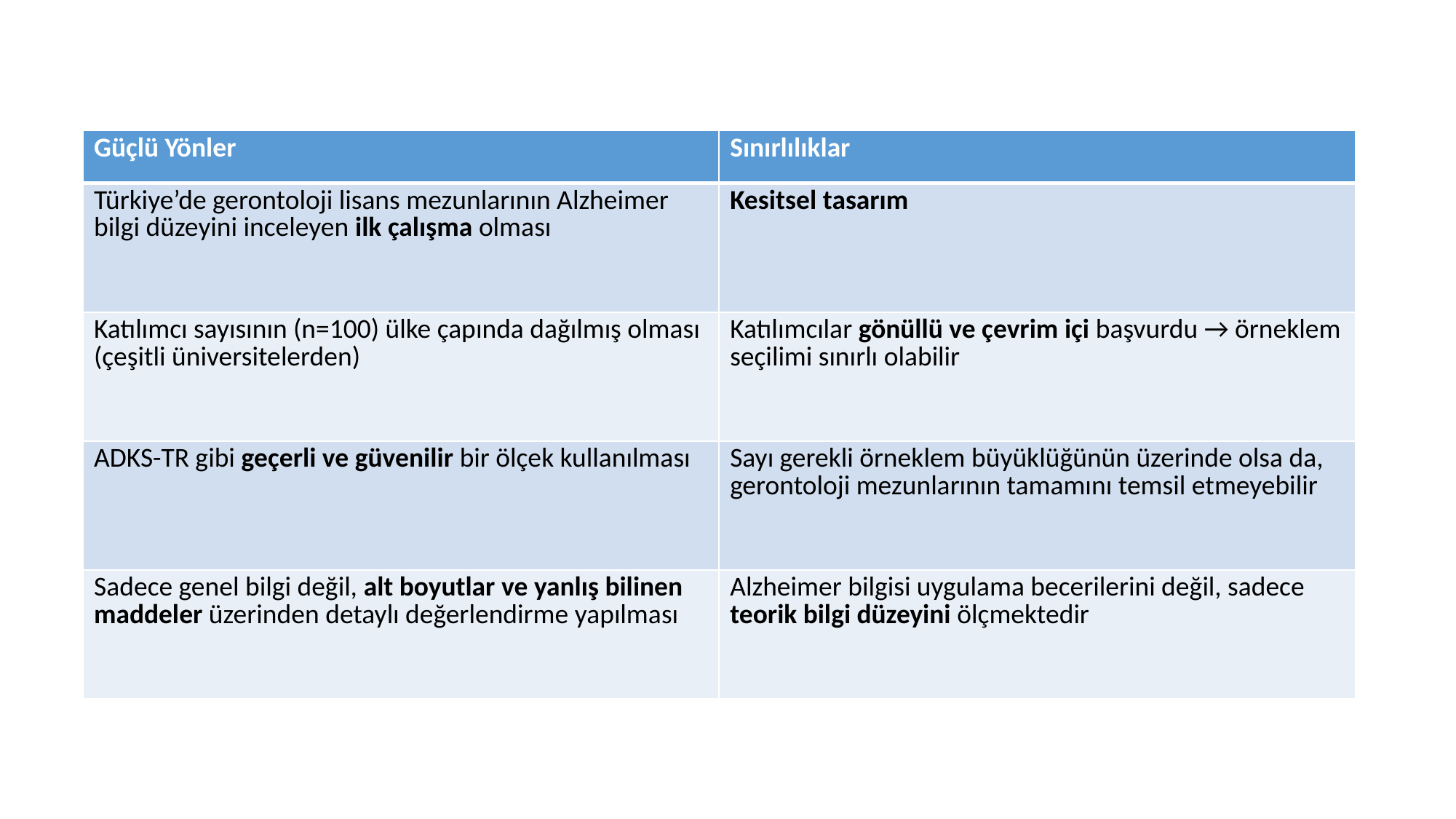

| Güçlü Yönler | Sınırlılıklar |
| --- | --- |
| Türkiye’de gerontoloji lisans mezunlarının Alzheimer bilgi düzeyini inceleyen ilk çalışma olması | Kesitsel tasarım |
| Katılımcı sayısının (n=100) ülke çapında dağılmış olması (çeşitli üniversitelerden) | Katılımcılar gönüllü ve çevrim içi başvurdu → örneklem seçilimi sınırlı olabilir |
| ADKS-TR gibi geçerli ve güvenilir bir ölçek kullanılması | Sayı gerekli örneklem büyüklüğünün üzerinde olsa da, gerontoloji mezunlarının tamamını temsil etmeyebilir |
| Sadece genel bilgi değil, alt boyutlar ve yanlış bilinen maddeler üzerinden detaylı değerlendirme yapılması | Alzheimer bilgisi uygulama becerilerini değil, sadece teorik bilgi düzeyini ölçmektedir |